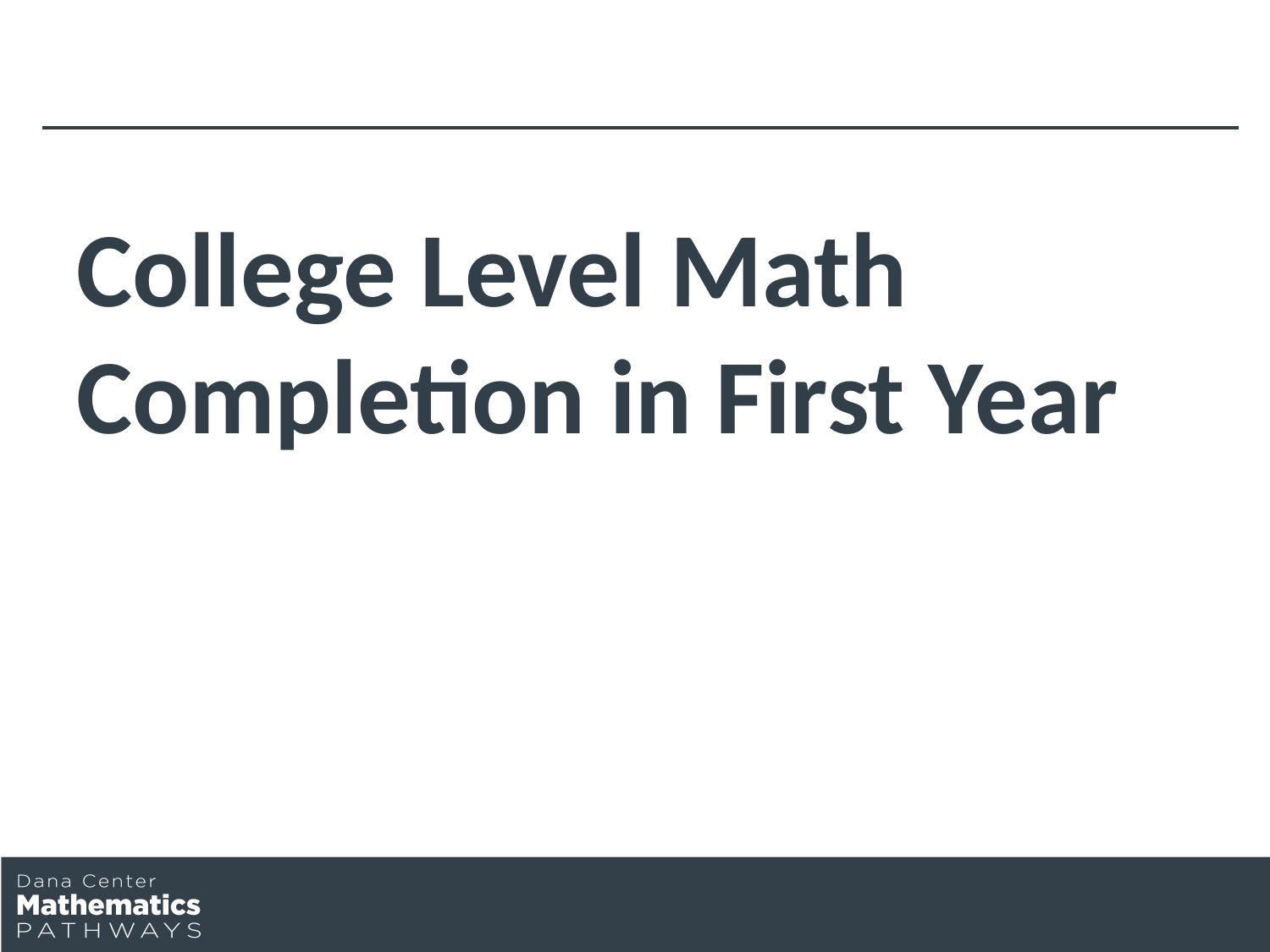

# College Level Math Completion in First Year